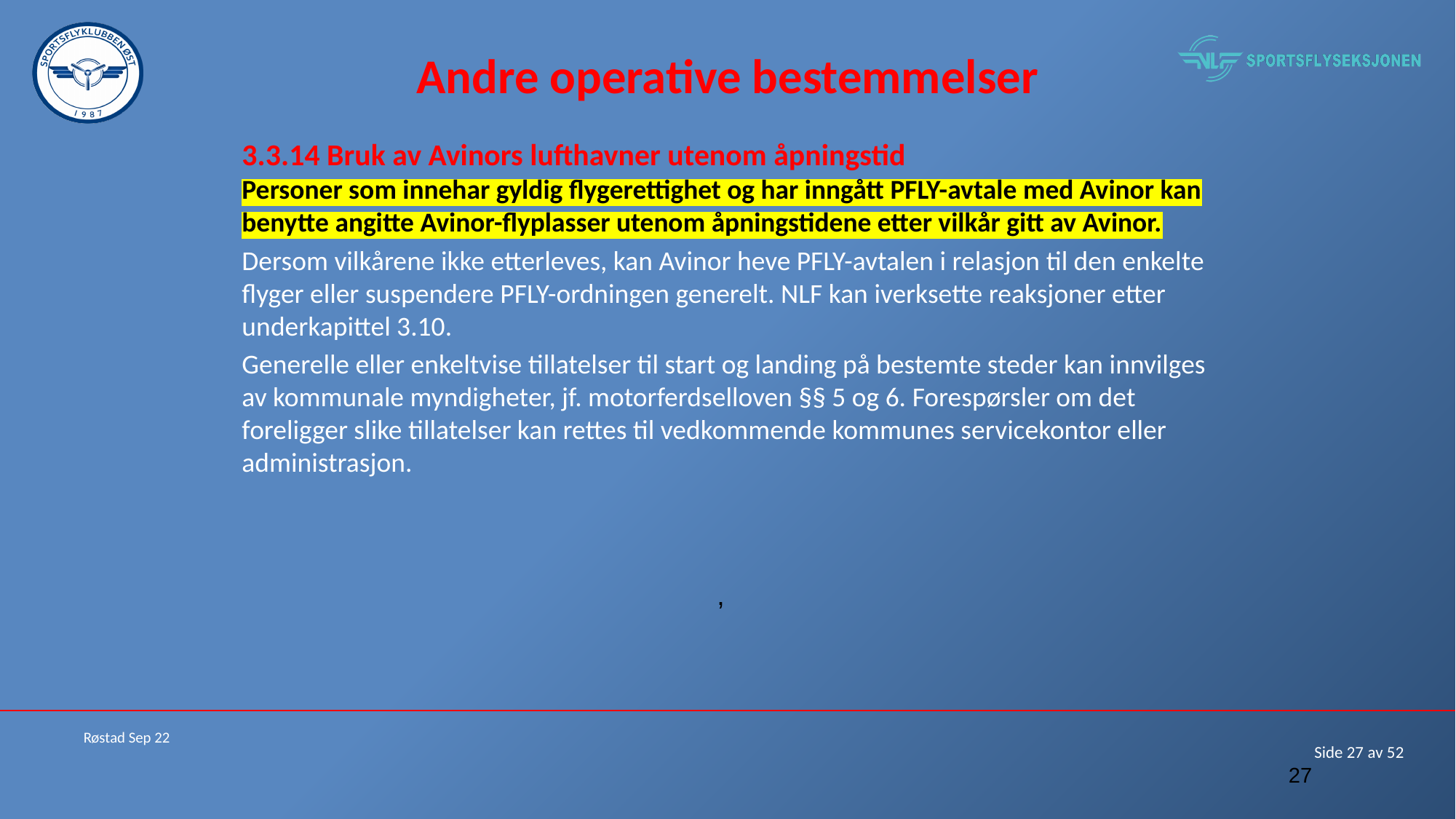

# Andre operative bestemmelser
3.3.14 Bruk av Avinors lufthavner utenom åpningstid
Personer som innehar gyldig flygerettighet og har inngått PFLY-avtale med Avinor kan benytte angitte Avinor-flyplasser utenom åpningstidene etter vilkår gitt av Avinor.
Dersom vilkårene ikke etterleves, kan Avinor heve PFLY-avtalen i relasjon til den enkelte flyger eller suspendere PFLY-ordningen generelt. NLF kan iverksette reaksjoner etter underkapittel 3.10.
Generelle eller enkeltvise tillatelser til start og landing på bestemte steder kan innvilges av kommunale myndigheter, jf. motorferdselloven §§ 5 og 6. Forespørsler om det foreligger slike tillatelser kan rettes til vedkommende kommunes servicekontor eller administrasjon.

,
Røstad Sep 22
27